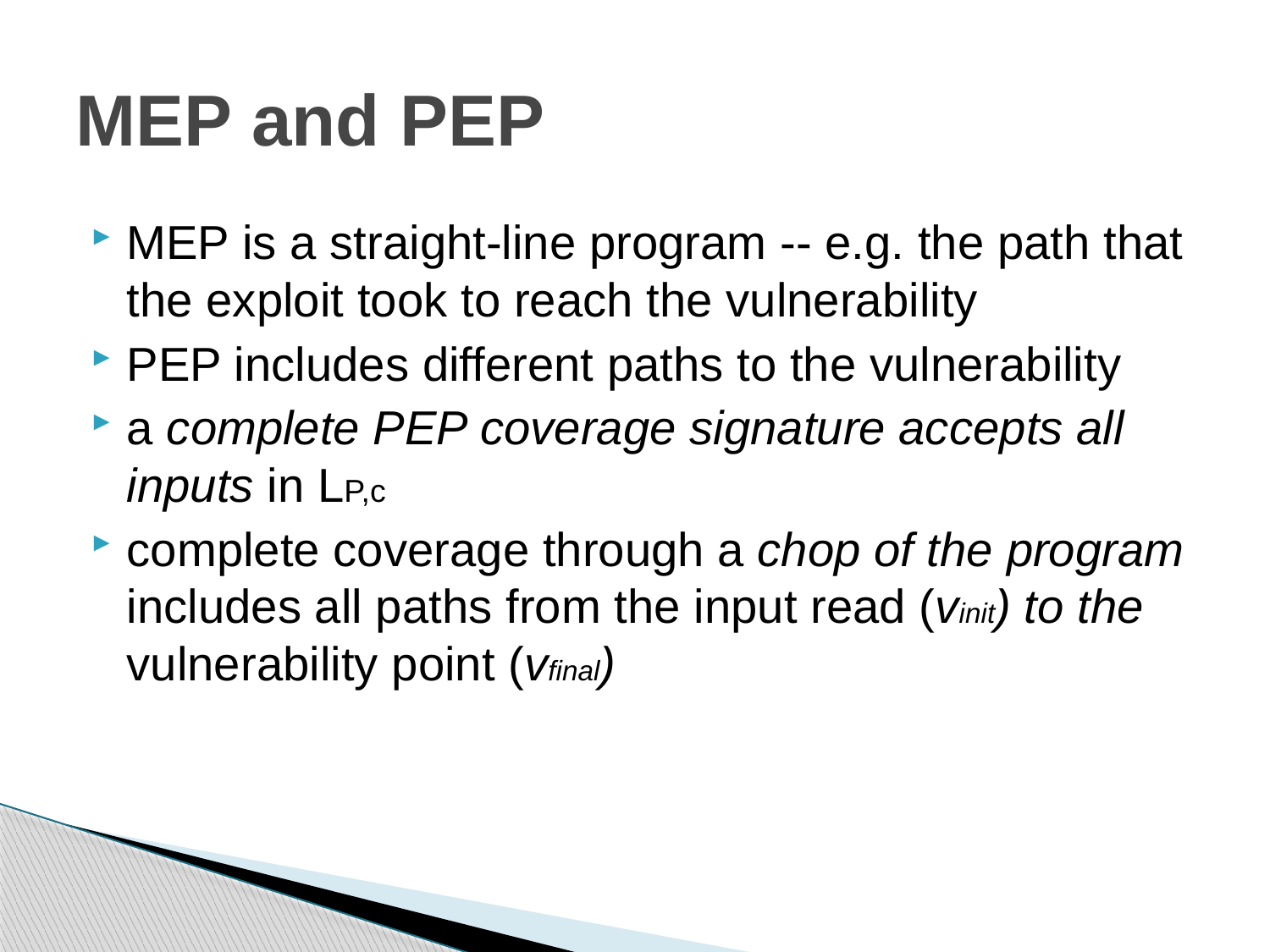

# MEP and PEP
MEP is a straight-line program -- e.g. the path that the exploit took to reach the vulnerability
PEP includes different paths to the vulnerability
a complete PEP coverage signature accepts all inputs in LP,c
complete coverage through a chop of the program includes all paths from the input read (vinit) to the vulnerability point (vfinal)